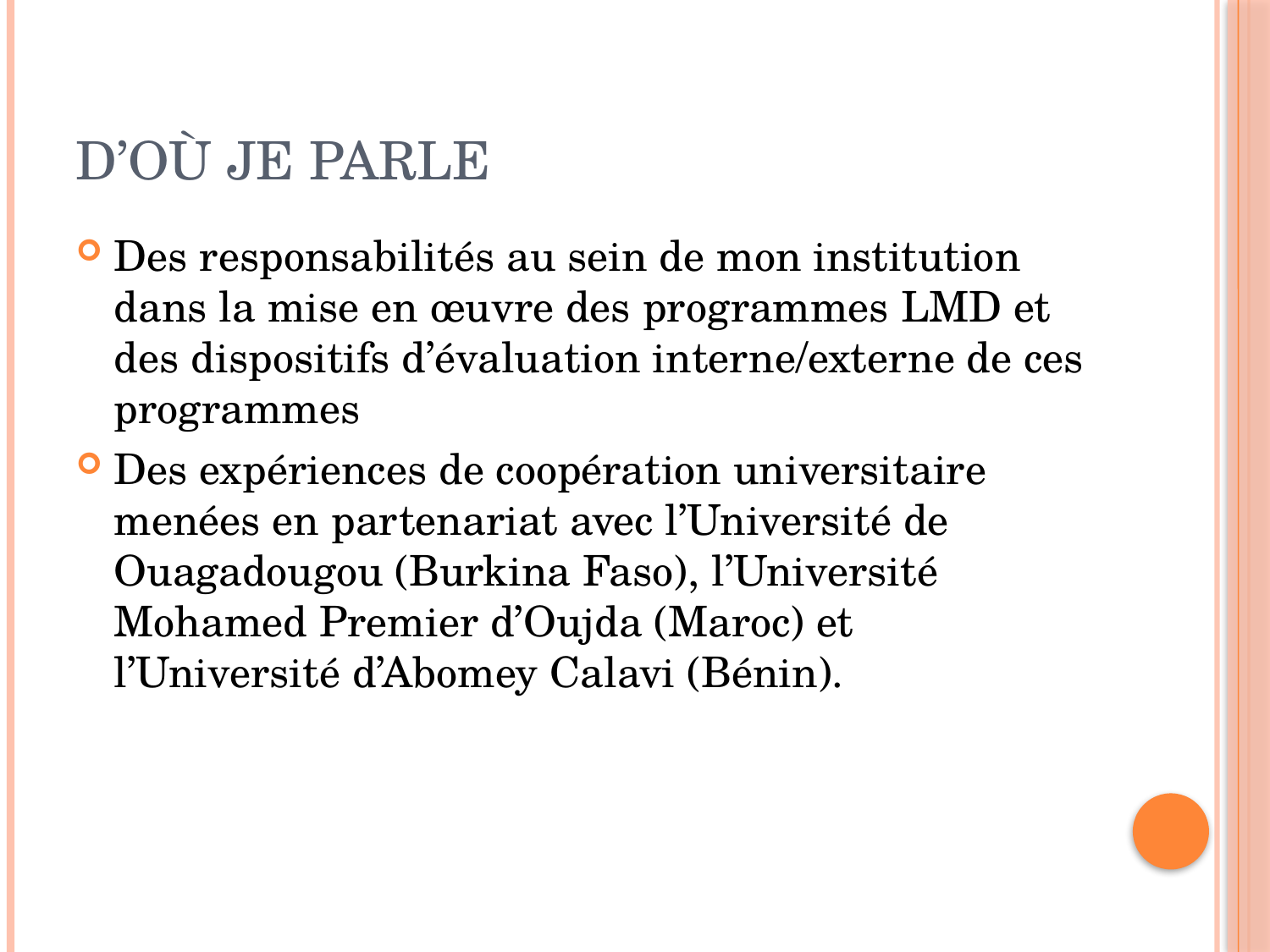

# D’où je parle
Des responsabilités au sein de mon institution dans la mise en œuvre des programmes LMD et des dispositifs d’évaluation interne/externe de ces programmes
Des expériences de coopération universitaire menées en partenariat avec l’Université de Ouagadougou (Burkina Faso), l’Université Mohamed Premier d’Oujda (Maroc) et l’Université d’Abomey Calavi (Bénin).